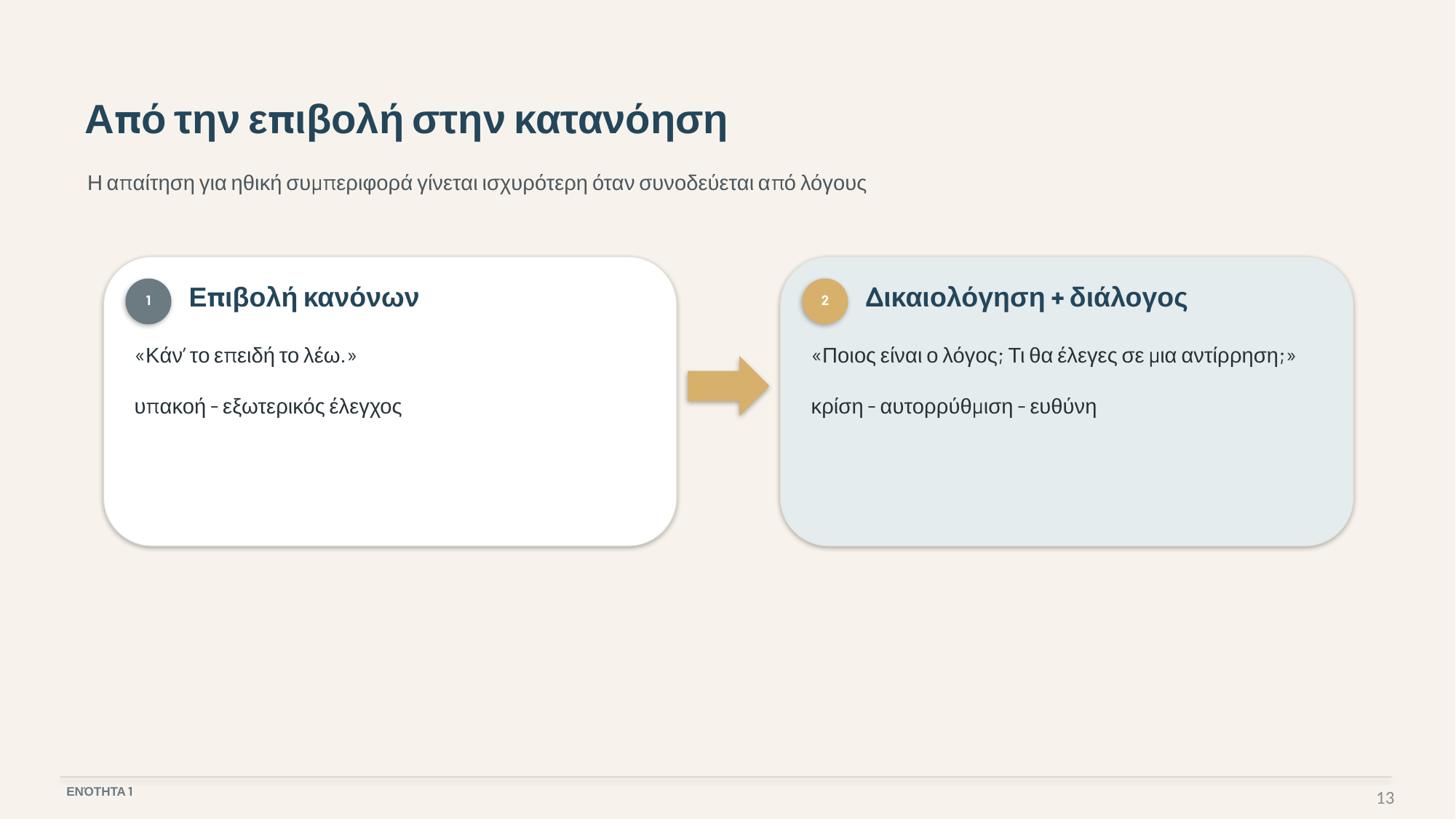

Από την επιβολή στην κατανόηση
Η απαίτηση για ηθική συμπεριφορά γίνεται ισχυρότερη όταν συνοδεύεται από λόγους

Επιβολή κανόνων
Δικαιολόγηση + διάλογος

1
2
«Κάν’ το επειδή το λέω.»

υπακοή - εξωτερικός έλεγχος
«Ποιος είναι ο λόγος; Τι θα έλεγες σε μια αντίρρηση;»

κρίση - αυτορρύθμιση - ευθύνη

13

ΕΝΌΤΗΤΑ 1